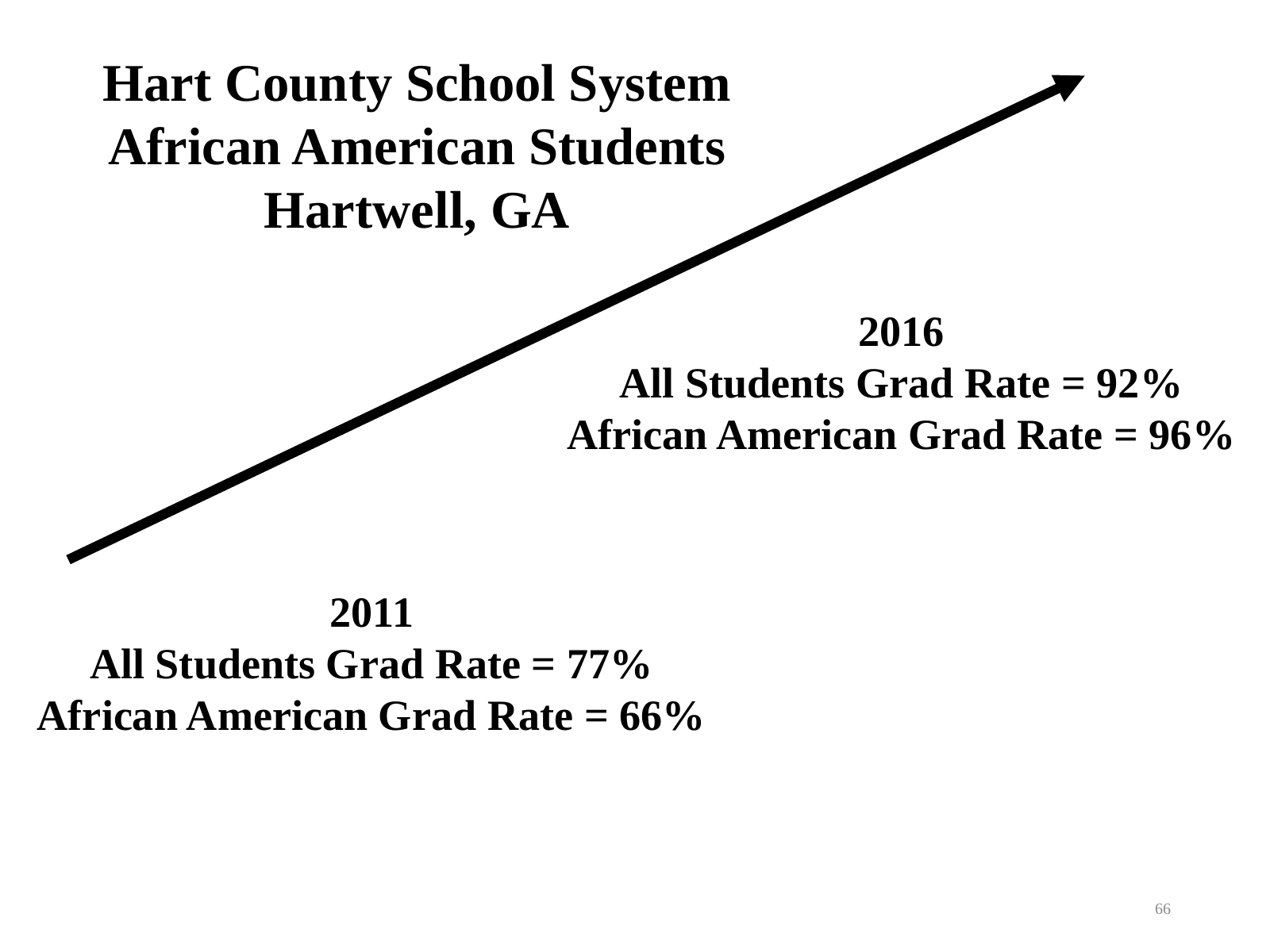

Hart County School System
African American Students
Hartwell, GA
2016
All Students Grad Rate = 92%
African American Grad Rate = 96%

2011
All Students Grad Rate = 77%
African American Grad Rate = 66%
66